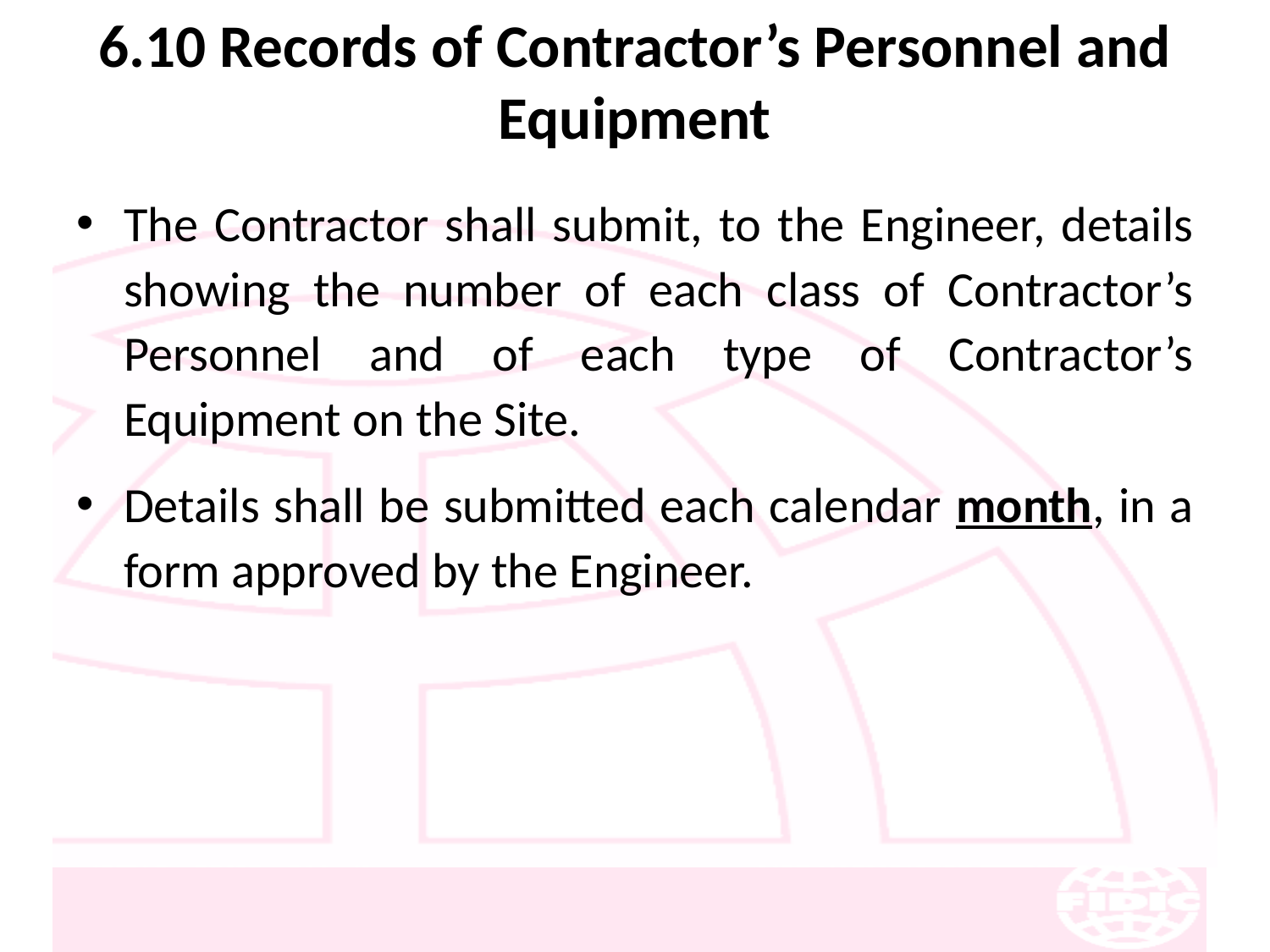

# 6.10 Records of Contractor’s Personnel and Equipment
The Contractor shall submit, to the Engineer, details showing the number of each class of Contractor’s Personnel and of each type of Contractor’s Equipment on the Site.
Details shall be submitted each calendar month, in a form approved by the Engineer.